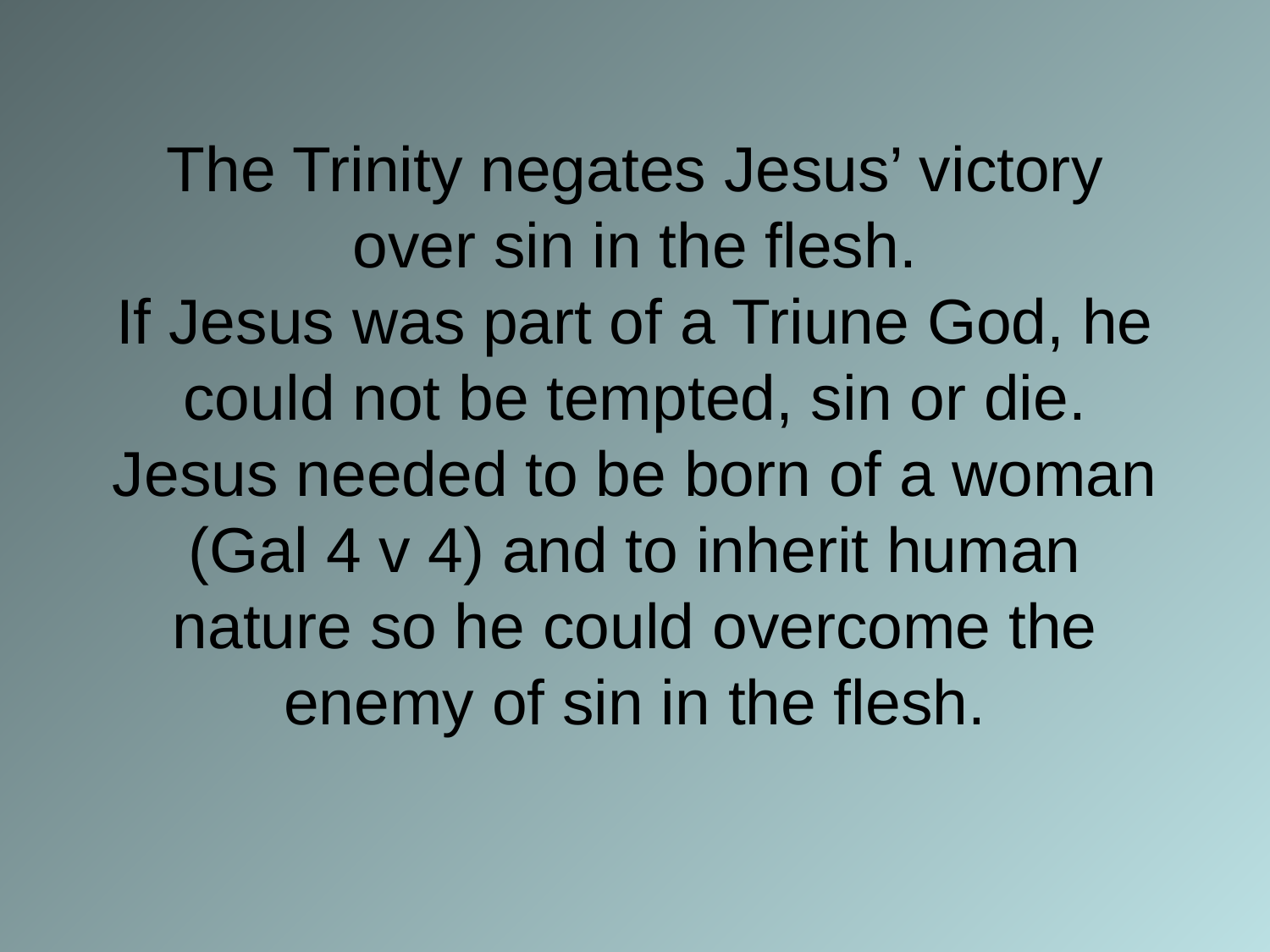

# The Trinity negates Jesus’ victory over sin in the flesh. If Jesus was part of a Triune God, he could not be tempted, sin or die. Jesus needed to be born of a woman (Gal 4 v 4) and to inherit human nature so he could overcome the enemy of sin in the flesh.